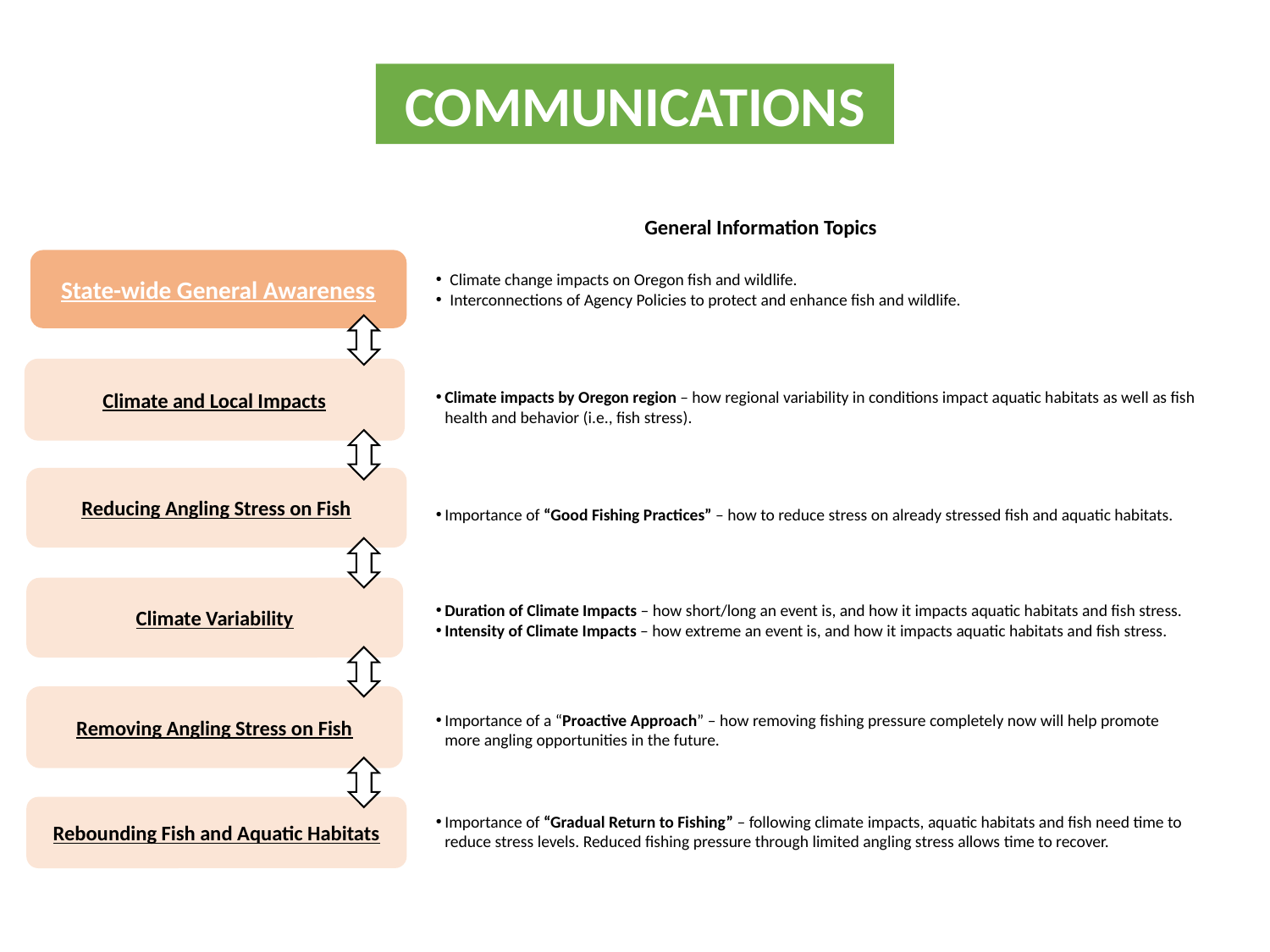

COMMUNICATIONS
COMMUNITY EDUCATION
General Information Topics
State-wide General Awareness
Climate change impacts on Oregon fish and wildlife.
Interconnections of Agency Policies to protect and enhance fish and wildlife.

Climate and Local Impacts
Climate impacts by Oregon region – how regional variability in conditions impact aquatic habitats as well as fish health and behavior (i.e., fish stress).

Reducing Angling Stress on Fish
Importance of “Good Fishing Practices” – how to reduce stress on already stressed fish and aquatic habitats.

Climate Variability
Duration of Climate Impacts – how short/long an event is, and how it impacts aquatic habitats and fish stress.
Intensity of Climate Impacts – how extreme an event is, and how it impacts aquatic habitats and fish stress.

Removing Angling Stress on Fish
Importance of a “Proactive Approach” – how removing fishing pressure completely now will help promote more angling opportunities in the future.

Rebounding Fish and Aquatic Habitats
Importance of “Gradual Return to Fishing” – following climate impacts, aquatic habitats and fish need time to reduce stress levels. Reduced fishing pressure through limited angling stress allows time to recover.